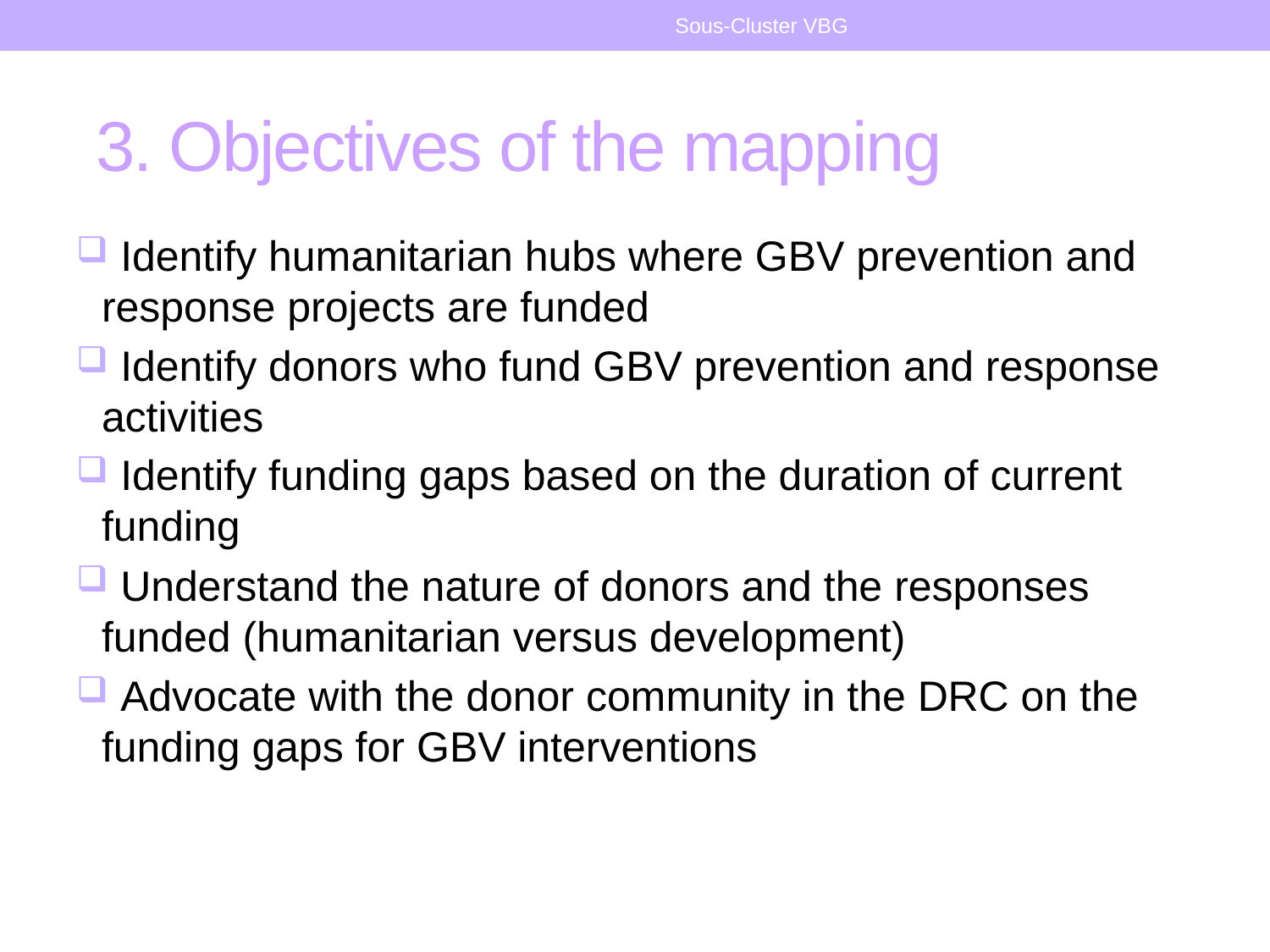

Sous-Cluster VBG
# 3. Objectives of the mapping
 Identify humanitarian hubs where GBV prevention and response projects are funded
 Identify donors who fund GBV prevention and response activities
 Identify funding gaps based on the duration of current funding
 Understand the nature of donors and the responses funded (humanitarian versus development)
 Advocate with the donor community in the DRC on the funding gaps for GBV interventions